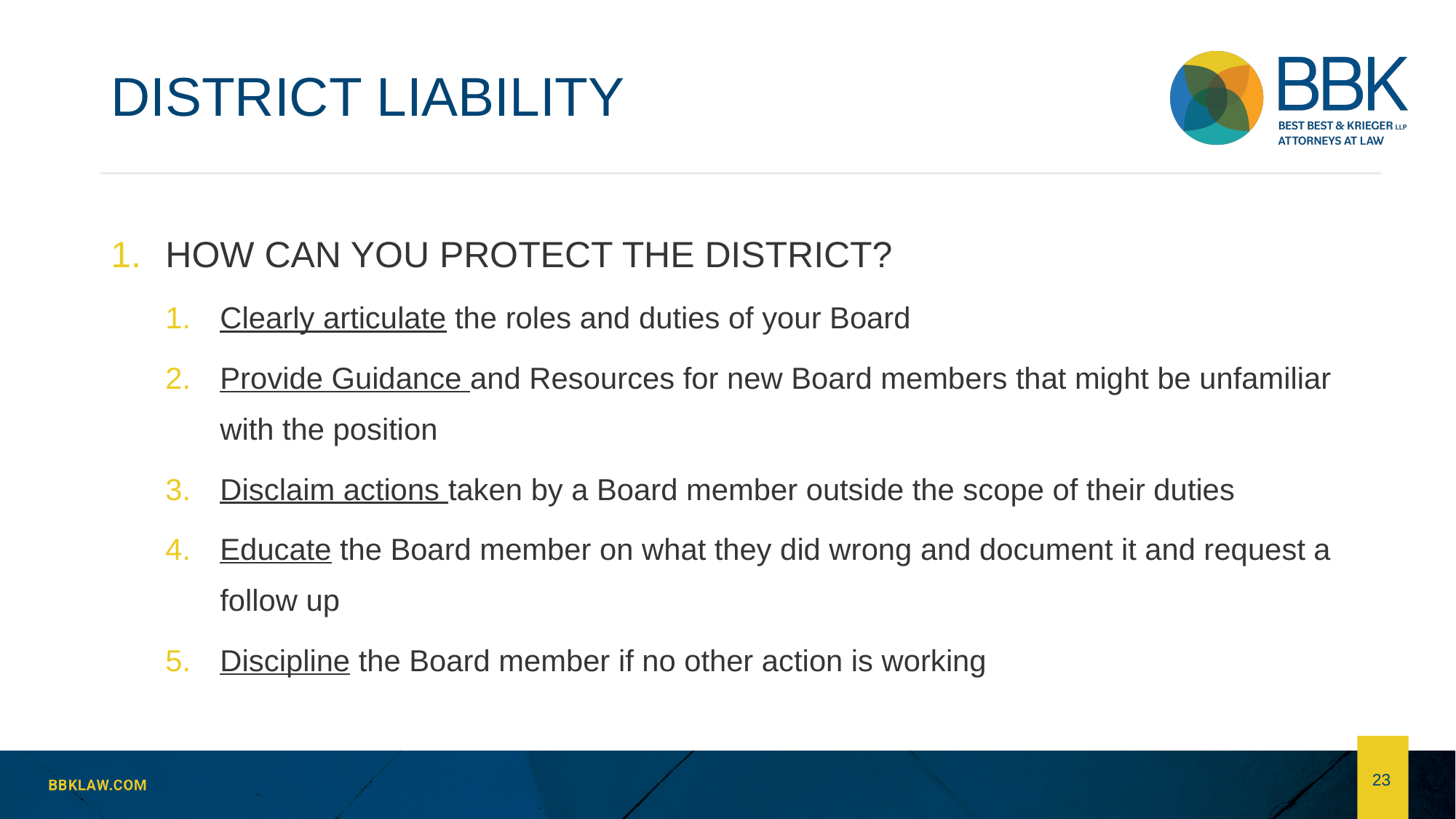

# DISTRICT LIABILITY
HOW CAN YOU PROTECT THE DISTRICT?
Clearly articulate the roles and duties of your Board
Provide Guidance and Resources for new Board members that might be unfamiliar with the position
Disclaim actions taken by a Board member outside the scope of their duties
Educate the Board member on what they did wrong and document it and request a follow up
Discipline the Board member if no other action is working

23